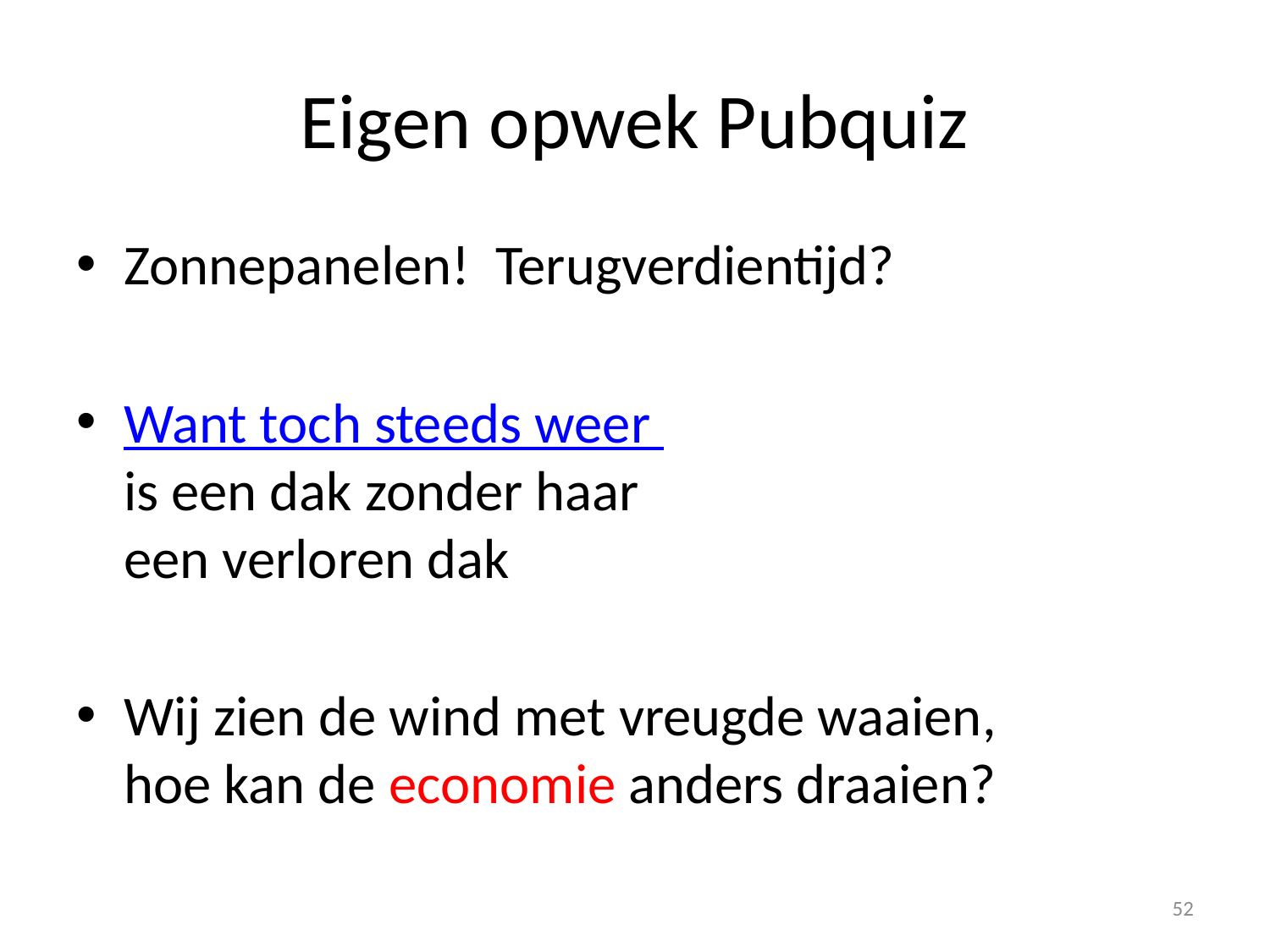

# Eigen opwek Pubquiz
Zonnepanelen!  Terugverdientijd?

Want toch steeds weer
is een dak zonder haar
een verloren dak

Wij zien de wind met vreugde waaien,
hoe kan de economie anders draaien?
52